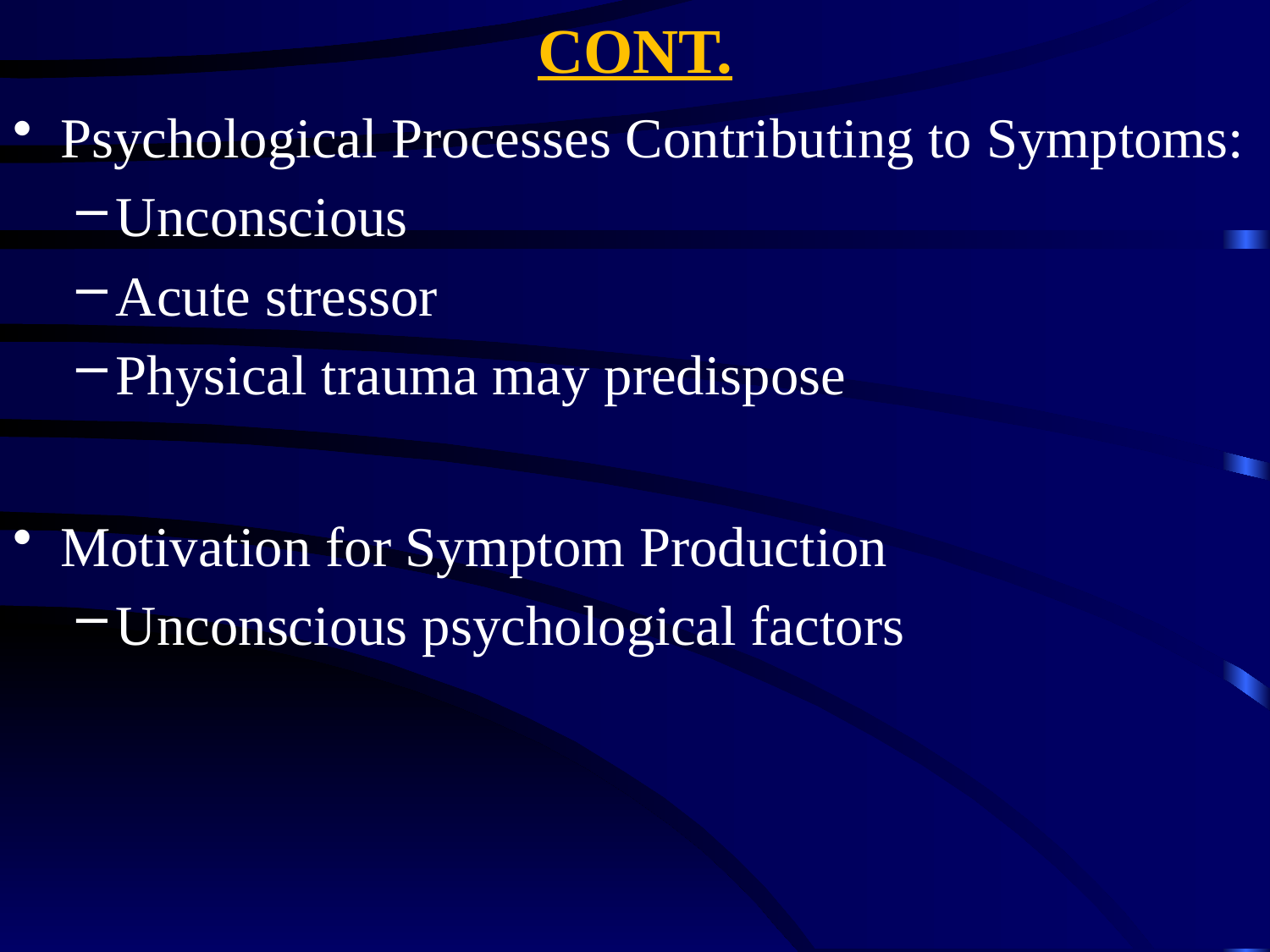

# CONT.
Psychological Processes Contributing to Symptoms:
Unconscious
Acute stressor
Physical trauma may predispose

Motivation for Symptom Production
Unconscious psychological factors